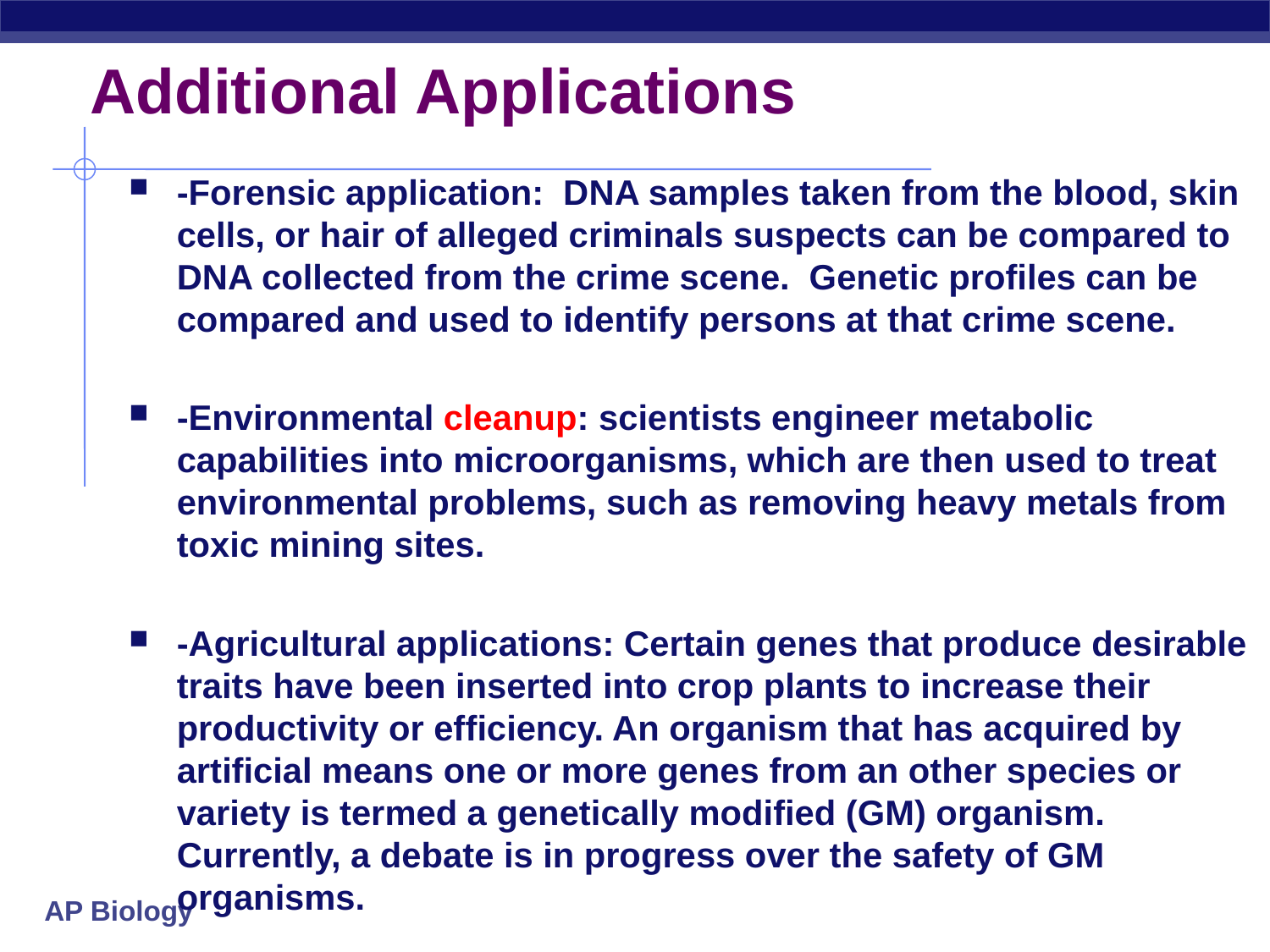

# Additional Applications
-Forensic application:  DNA samples taken from the blood, skin cells, or hair of alleged criminals suspects can be compared to DNA collected from the crime scene.  Genetic profiles can be compared and used to identify persons at that crime scene.

-Environmental cleanup: scientists engineer metabolic capabilities into microorganisms, which are then used to treat environmental problems, such as removing heavy metals from toxic mining sites.

-Agricultural applications: Certain genes that produce desirable traits have been inserted into crop plants to increase their productivity or efficiency. An organism that has acquired by artificial means one or more genes from an other species or variety is termed a genetically modified (GM) organism. Currently, a debate is in progress over the safety of GM organisms.